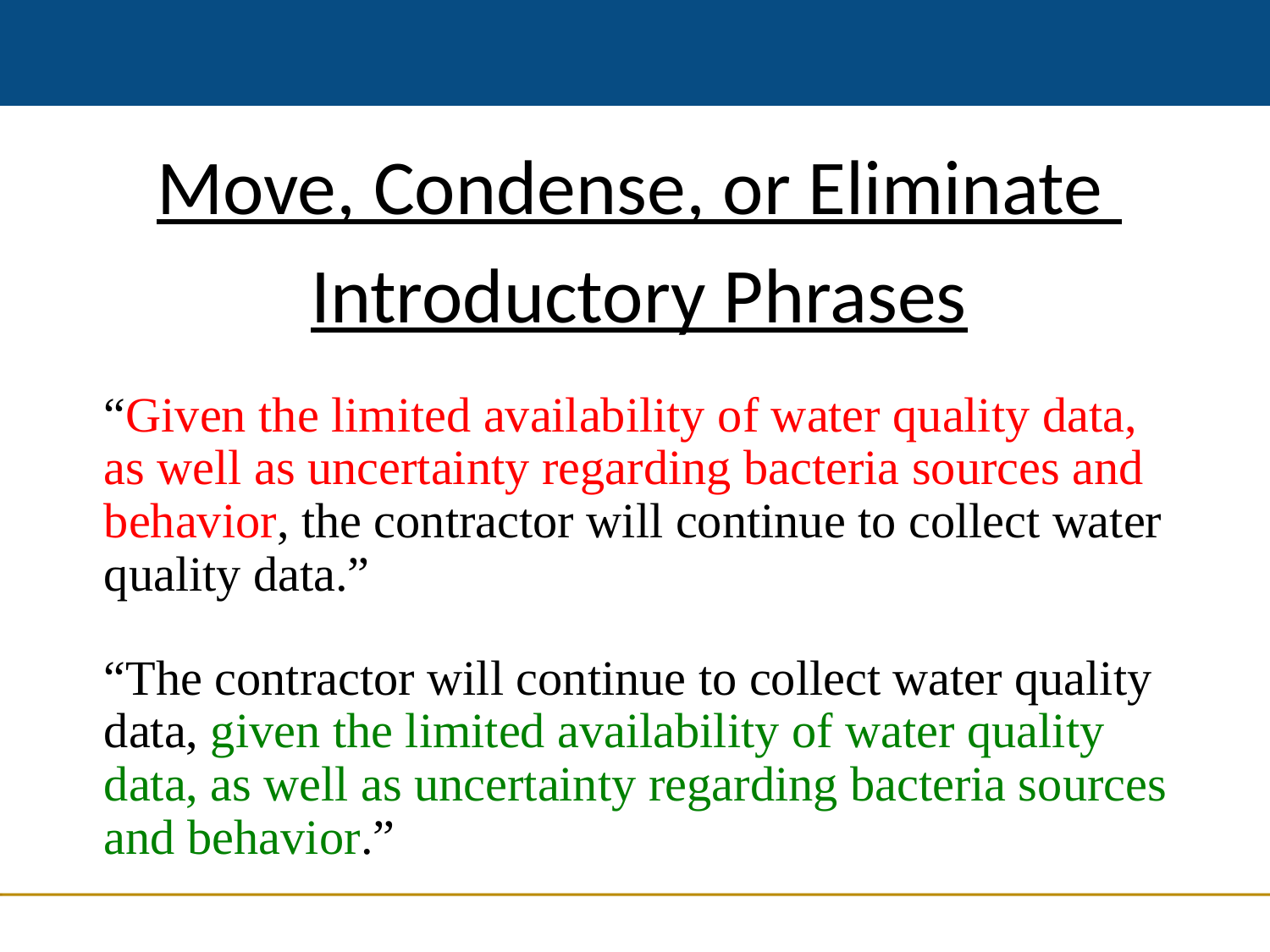

# Move, Condense, or Eliminate Introductory Phrases

“Given the limited availability of water quality data, as well as uncertainty regarding bacteria sources and behavior, the contractor will continue to collect water quality data.”

“The contractor will continue to collect water quality data, given the limited availability of water quality data, as well as uncertainty regarding bacteria sources and behavior.”